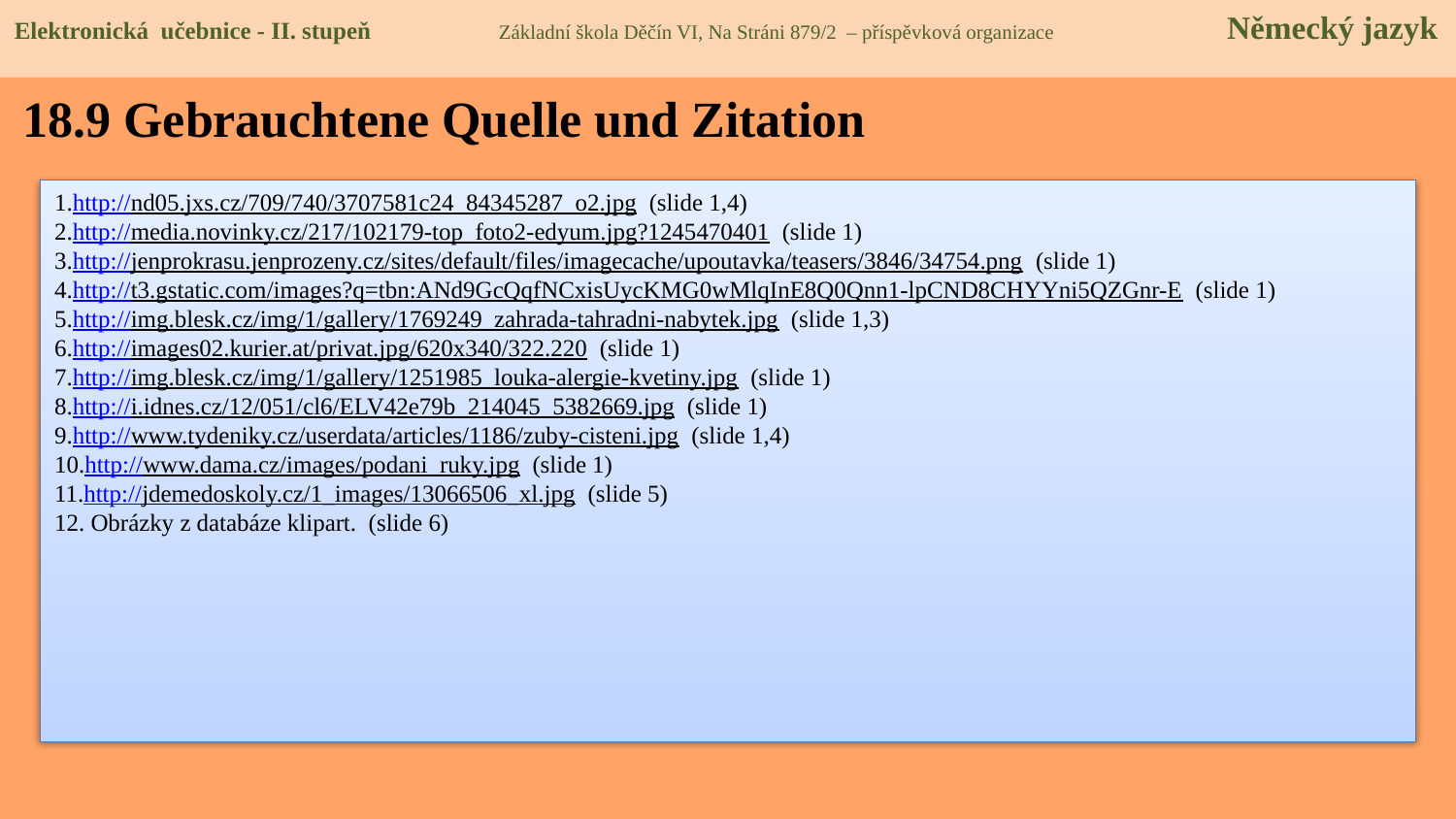

Elektronická  učebnice - II. stupeň                     Základní škola Děčín VI, Na Stráni 879/2  – příspěvková organizace                                  Německý jazyk

18.9 Gebrauchtene Quelle und Zitation
http://nd05.jxs.cz/709/740/3707581c24_84345287_o2.jpg  (slide 1,4)
http://media.novinky.cz/217/102179-top_foto2-edyum.jpg?1245470401  (slide 1)
http://jenprokrasu.jenprozeny.cz/sites/default/files/imagecache/upoutavka/teasers/3846/34754.png  (slide 1)
http://t3.gstatic.com/images?q=tbn:ANd9GcQqfNCxisUycKMG0wMlqInE8Q0Qnn1-lpCND8CHYYni5QZGnr-E  (slide 1)
http://img.blesk.cz/img/1/gallery/1769249_zahrada-tahradni-nabytek.jpg  (slide 1,3)
http://images02.kurier.at/privat.jpg/620x340/322.220  (slide 1)
http://img.blesk.cz/img/1/gallery/1251985_louka-alergie-kvetiny.jpg  (slide 1)
http://i.idnes.cz/12/051/cl6/ELV42e79b_214045_5382669.jpg  (slide 1)
http://www.tydeniky.cz/userdata/articles/1186/zuby-cisteni.jpg  (slide 1,4)
http://www.dama.cz/images/podani_ruky.jpg  (slide 1)
http://jdemedoskoly.cz/1_images/13066506_xl.jpg  (slide 5)
 Obrázky z databáze klipart.  (slide 6)